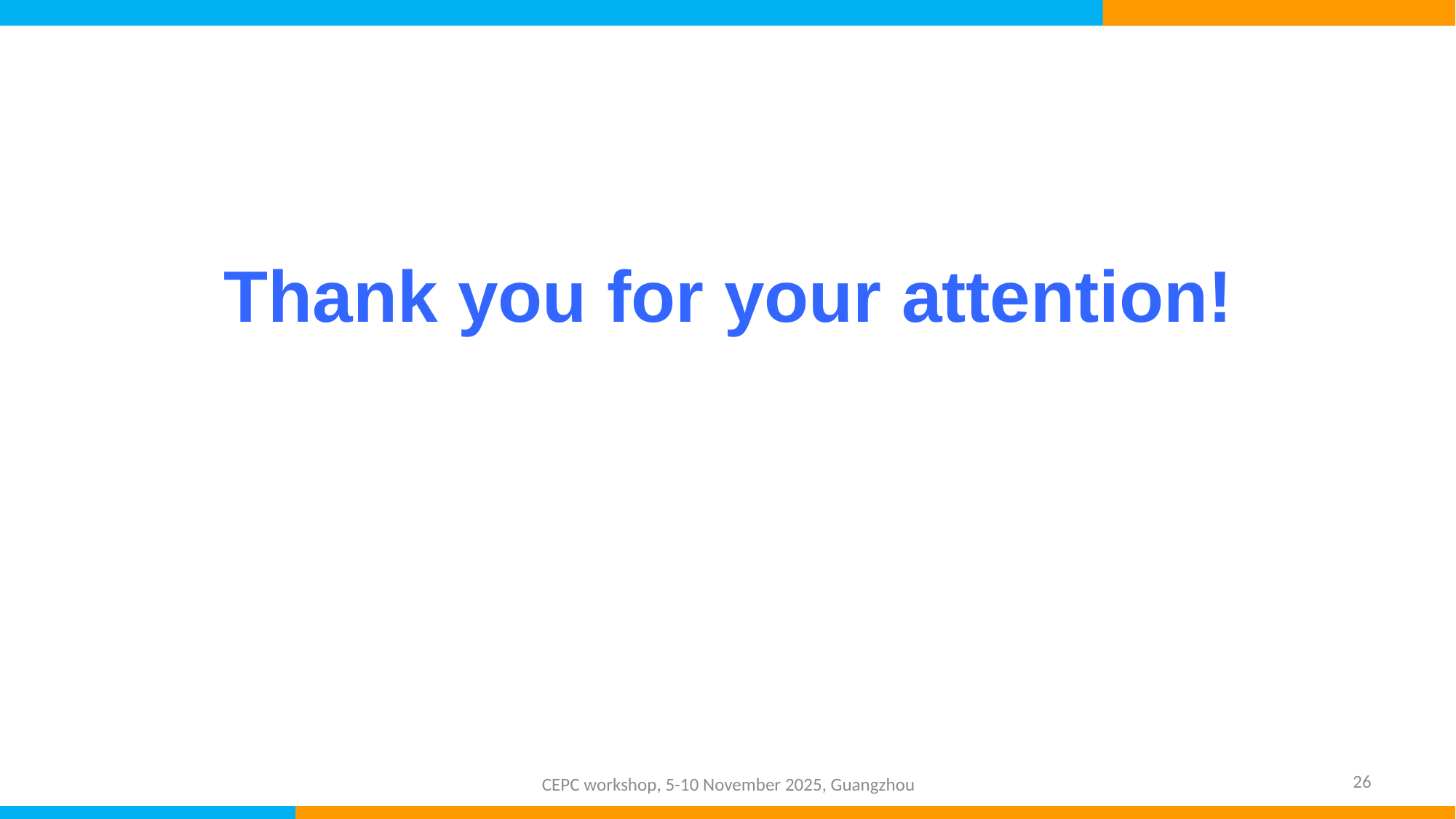

# Thank you for your attention!

26
CEPC workshop, 5-10 November 2025, Guangzhou